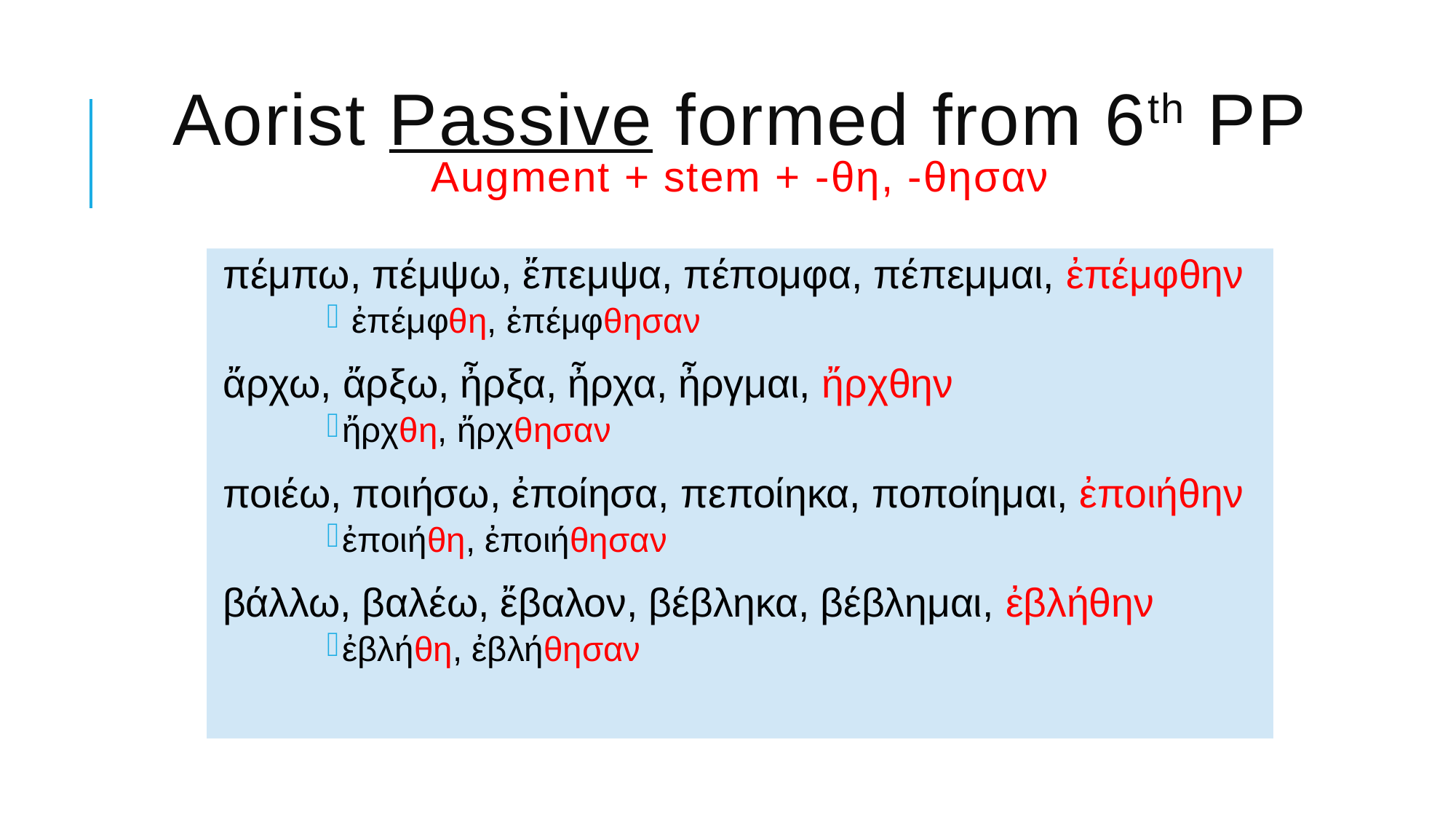

# Aorist Passive formed from 6th PP Augment + stem + -θη, -θησαν
πέμπω, πέμψω, ἔπεμψα, πέπομφα, πέπεμμαι, ἐπέμφθην
 ἐπέμφθη, ἐπέμφθησαν
ἄρχω, ἄρξω, ἦρξα, ἦρχα, ἦργμαι, ἤρχθην
ἤρχθη, ἤρχθησαν
ποιέω, ποιήσω, ἐποίησα, πεποίηκα, ποποίημαι, ἐποιήθην
ἐποιήθη, ἐποιήθησαν
βάλλω, βαλέω, ἔβαλον, βέβληκα, βέβλημαι, ἐβλήθην
ἐβλήθη, ἐβλήθησαν